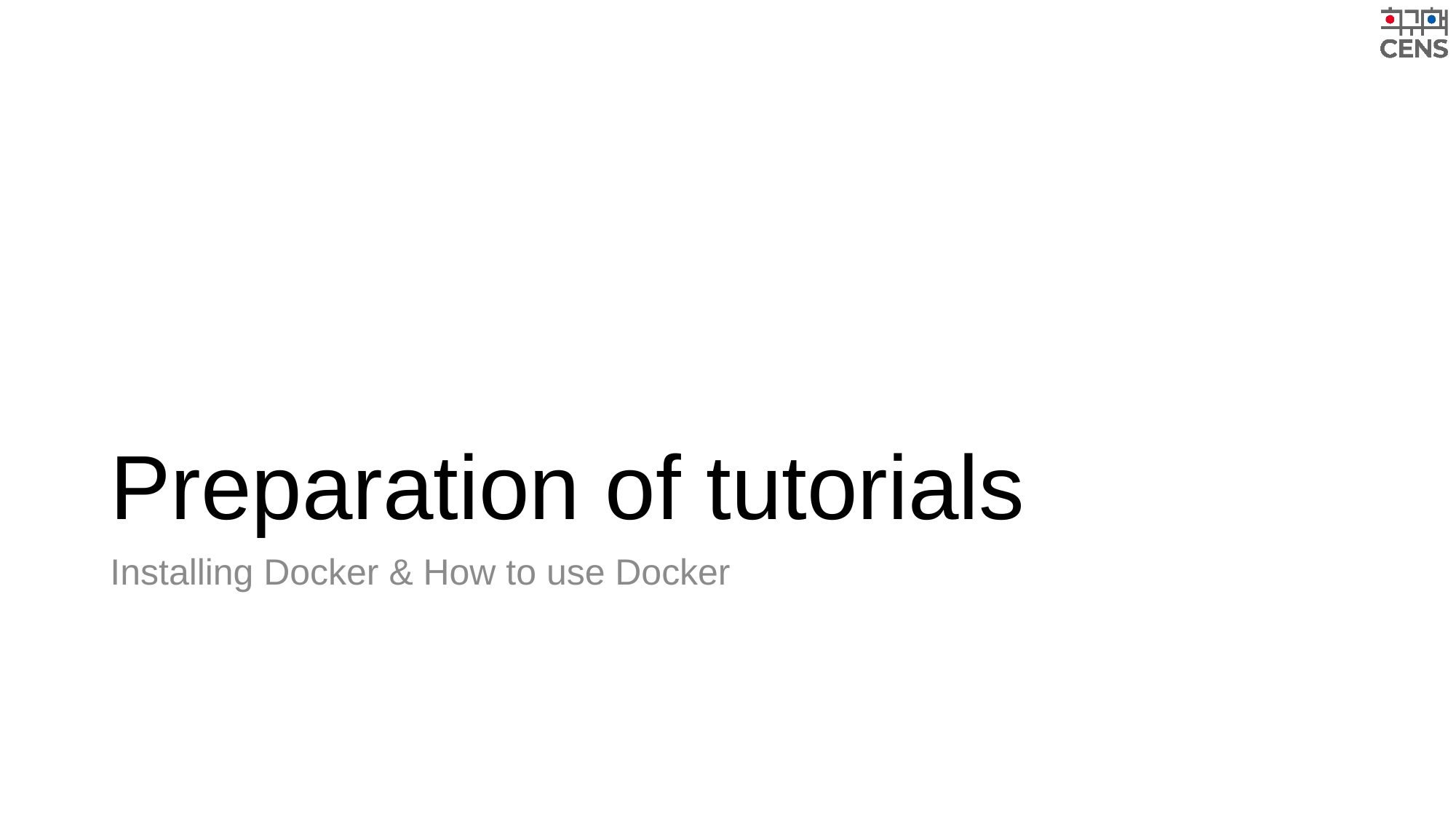

# Preparation of tutorials
Installing Docker & How to use Docker